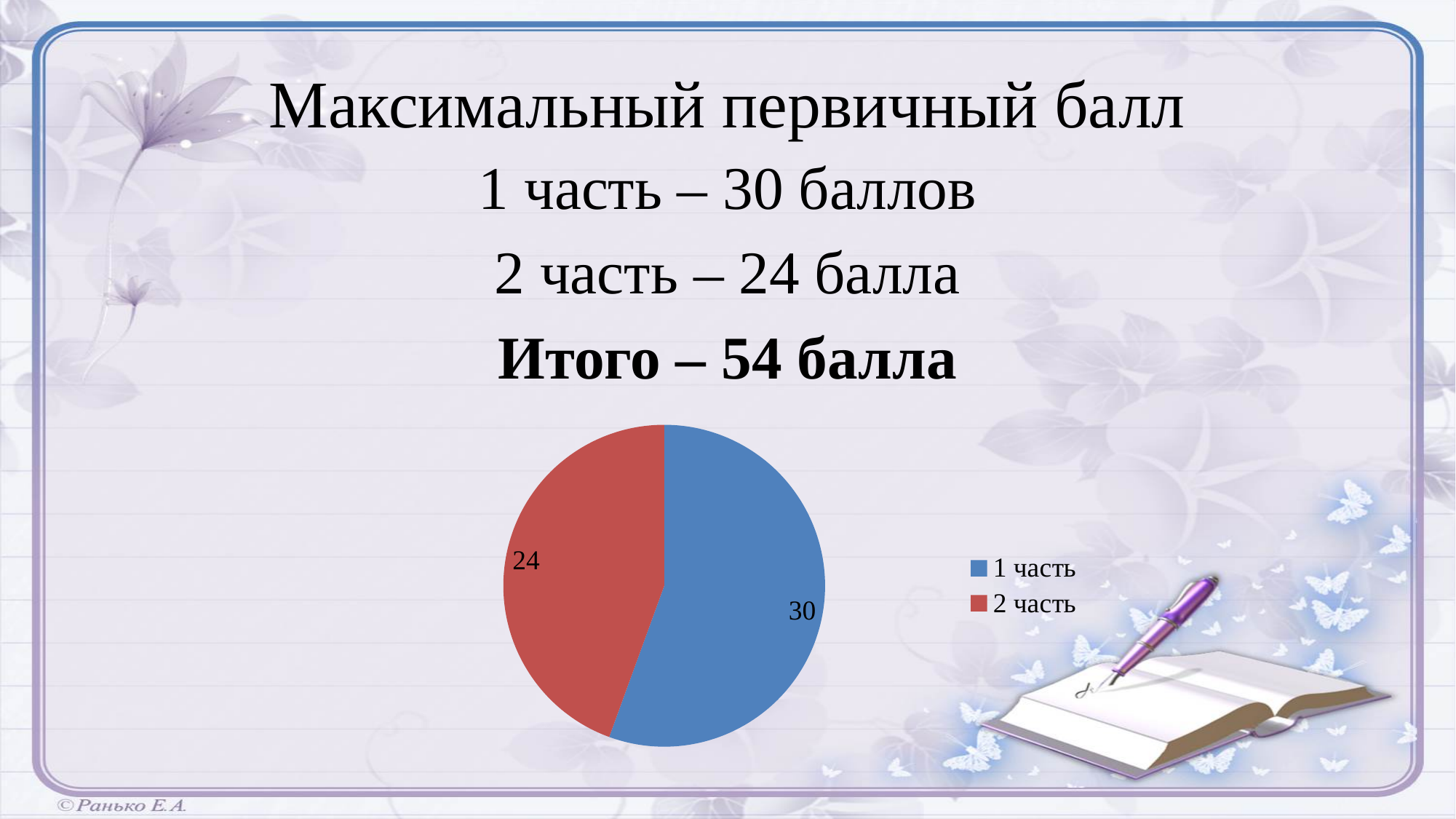

# Максимальный первичный балл
1 часть – 30 баллов
2 часть – 24 балла
Итого – 54 балла

### Chart

| Category | баллы |
|---|---|
| 1 часть | 30.0 |
| 2 часть | 24.0 |